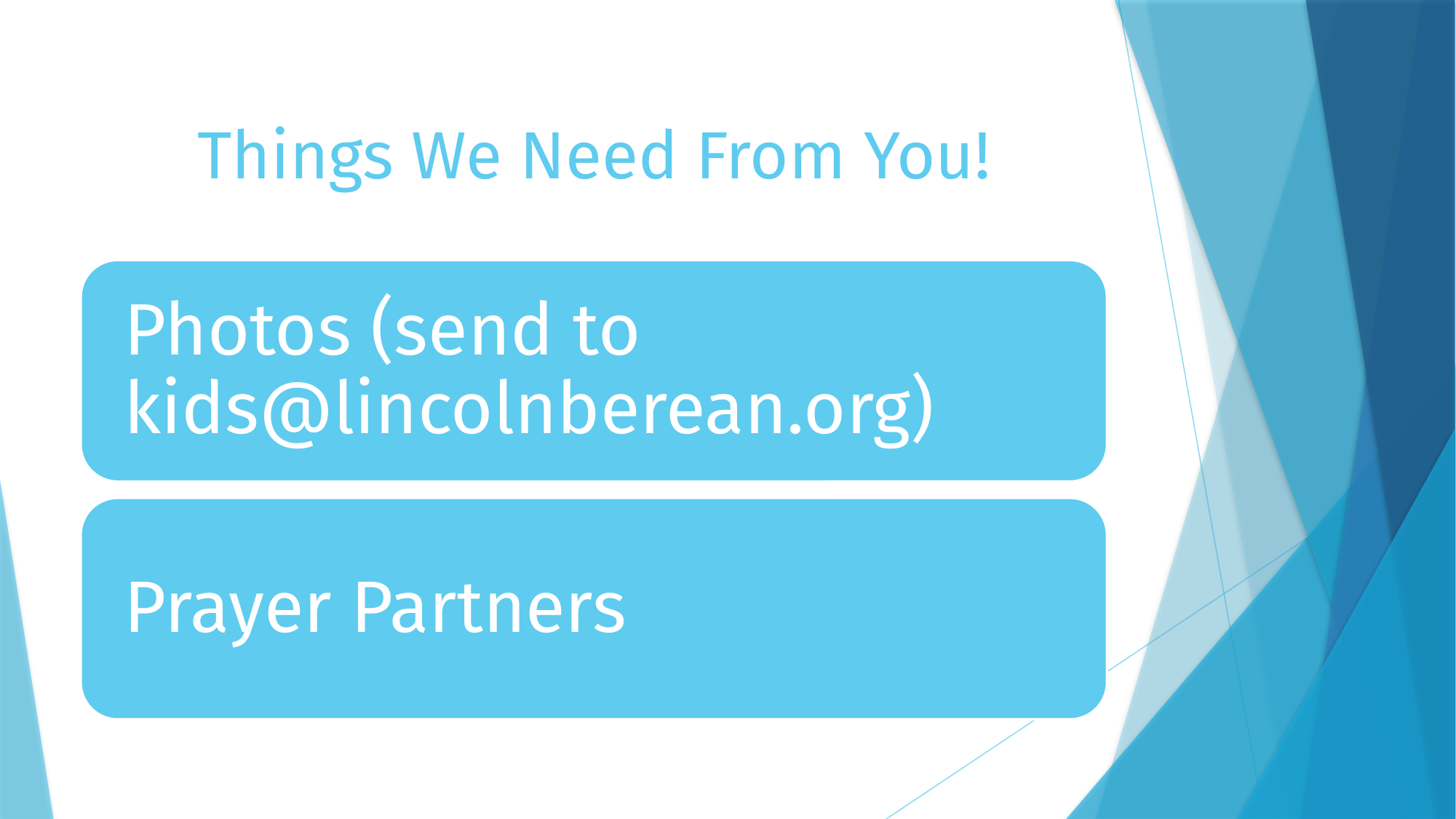

# Things We Need From You!
Photos (send to kids@lincolnberean.org)
Prayer Partners